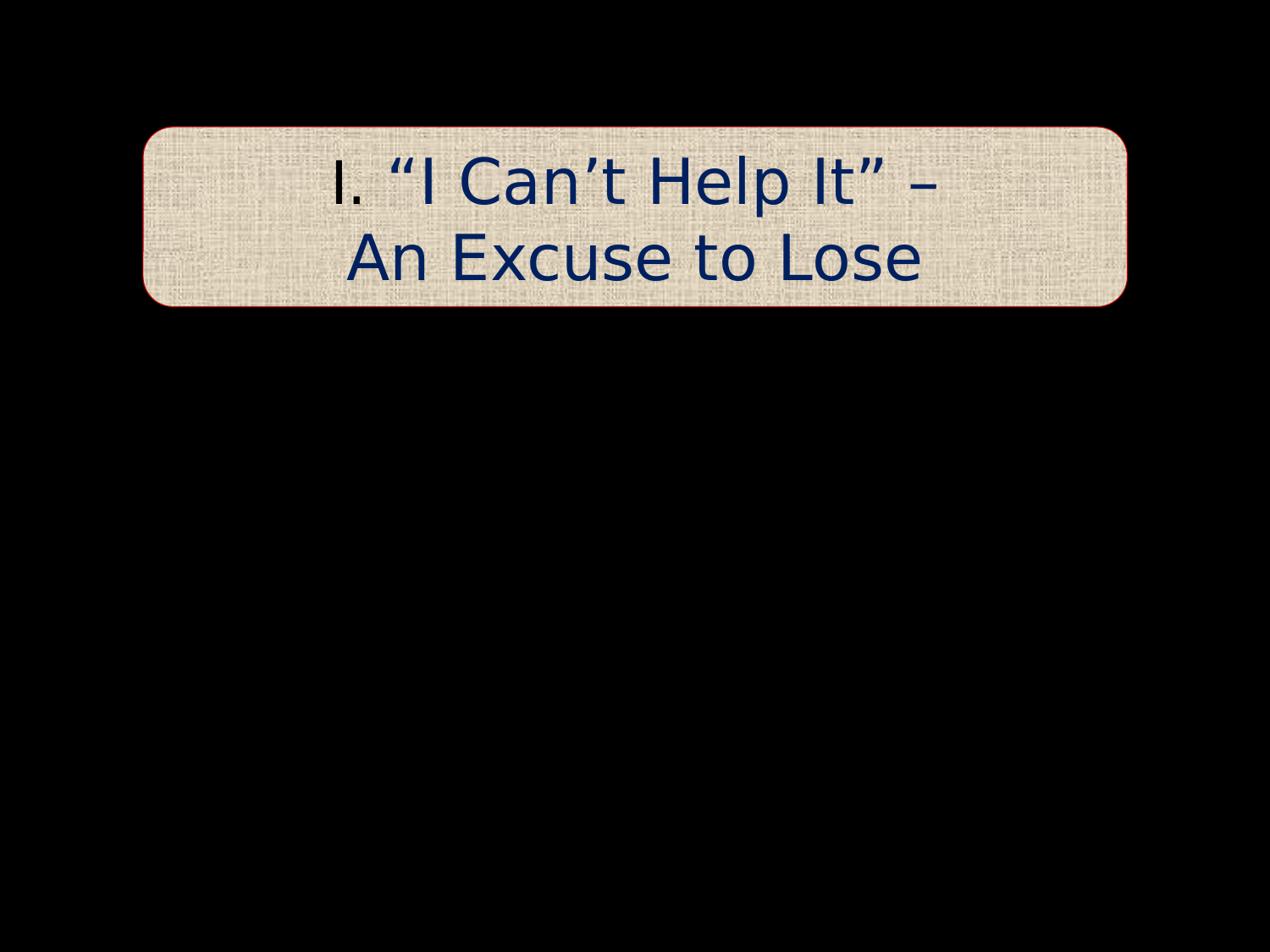

I. “I Can’t Help It” –
An Excuse to Lose